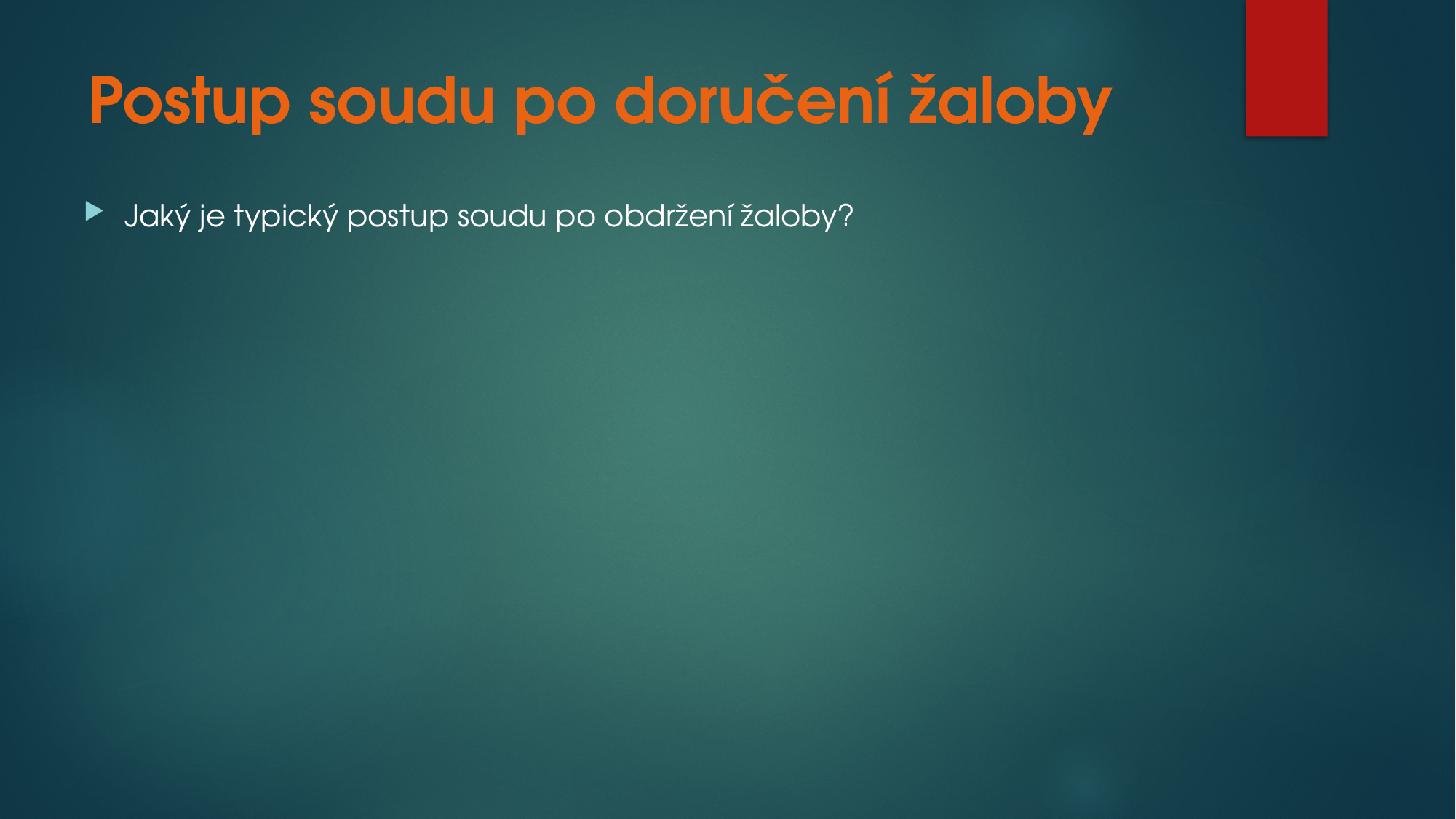

# Postup soudu po doručení žaloby
Jaký je typický postup soudu po obdržení žaloby?